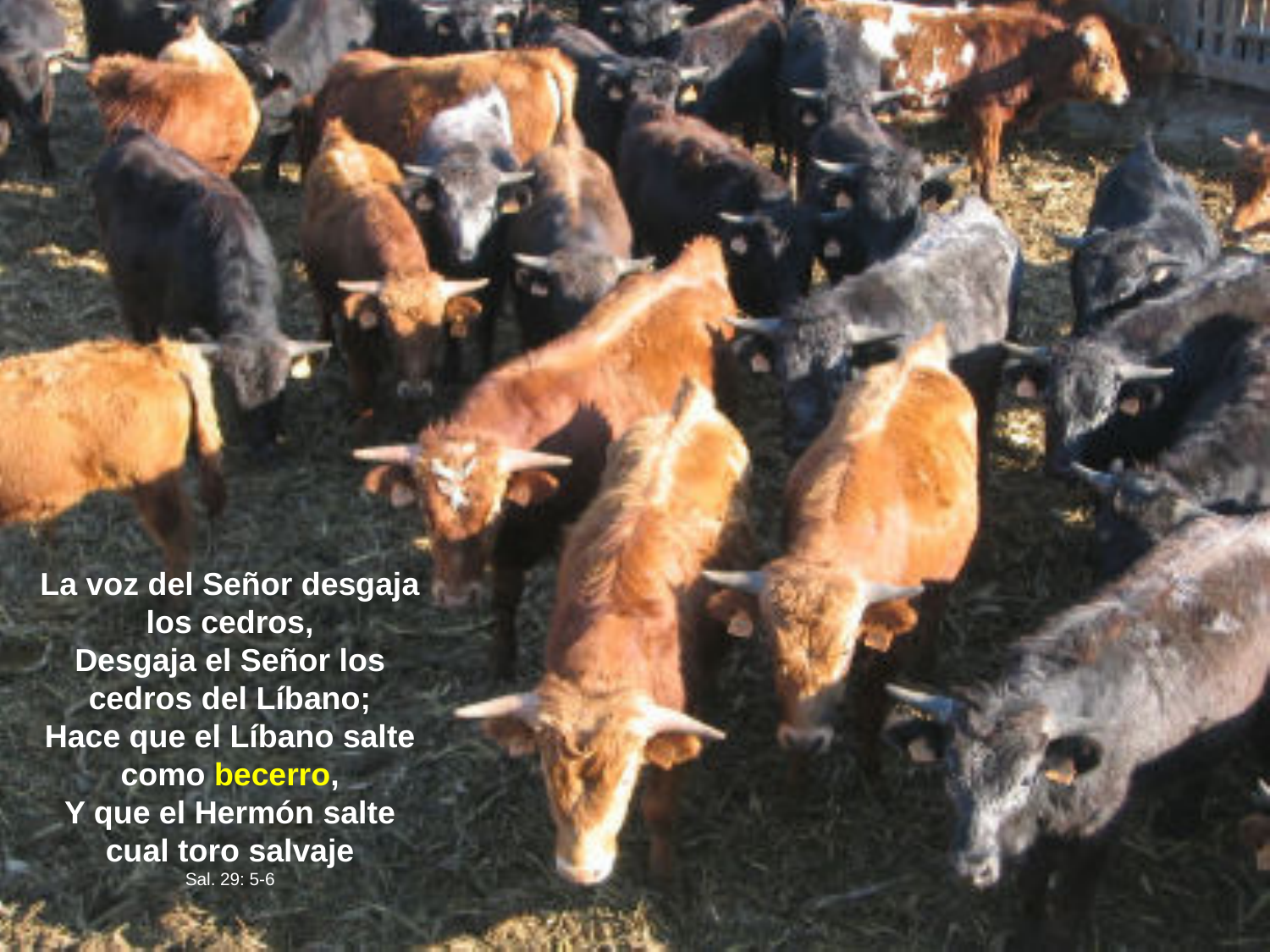

La voz del Señor desgaja los cedros,
Desgaja el Señor los cedros del Líbano;
Hace que el Líbano salte como becerro,
Y que el Hermón salte cual toro salvaje
Sal. 29: 5-6